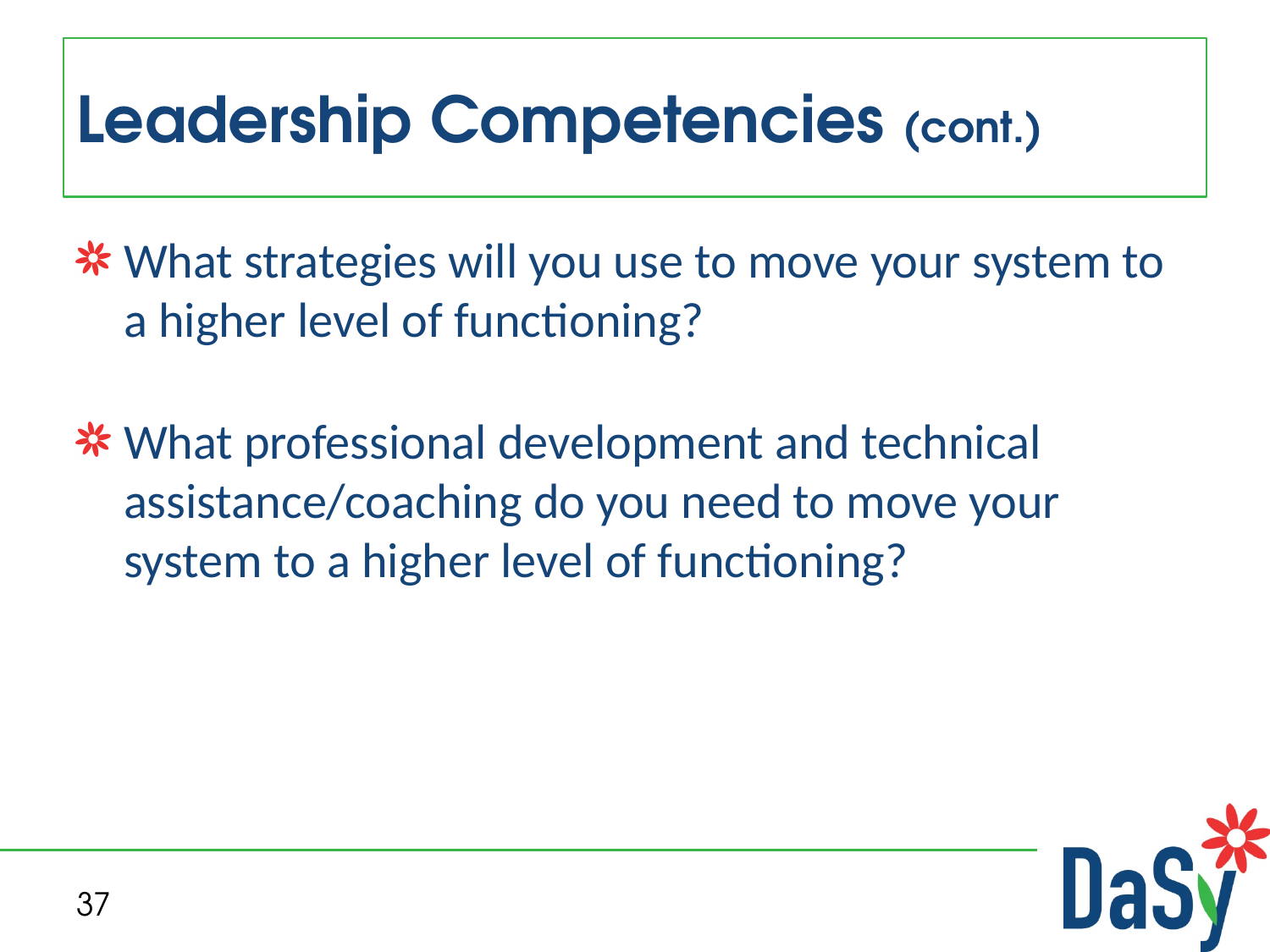

# Leadership Competencies (cont.)
What strategies will you use to move your system to a higher level of functioning?
What professional development and technical assistance/coaching do you need to move your system to a higher level of functioning?
37